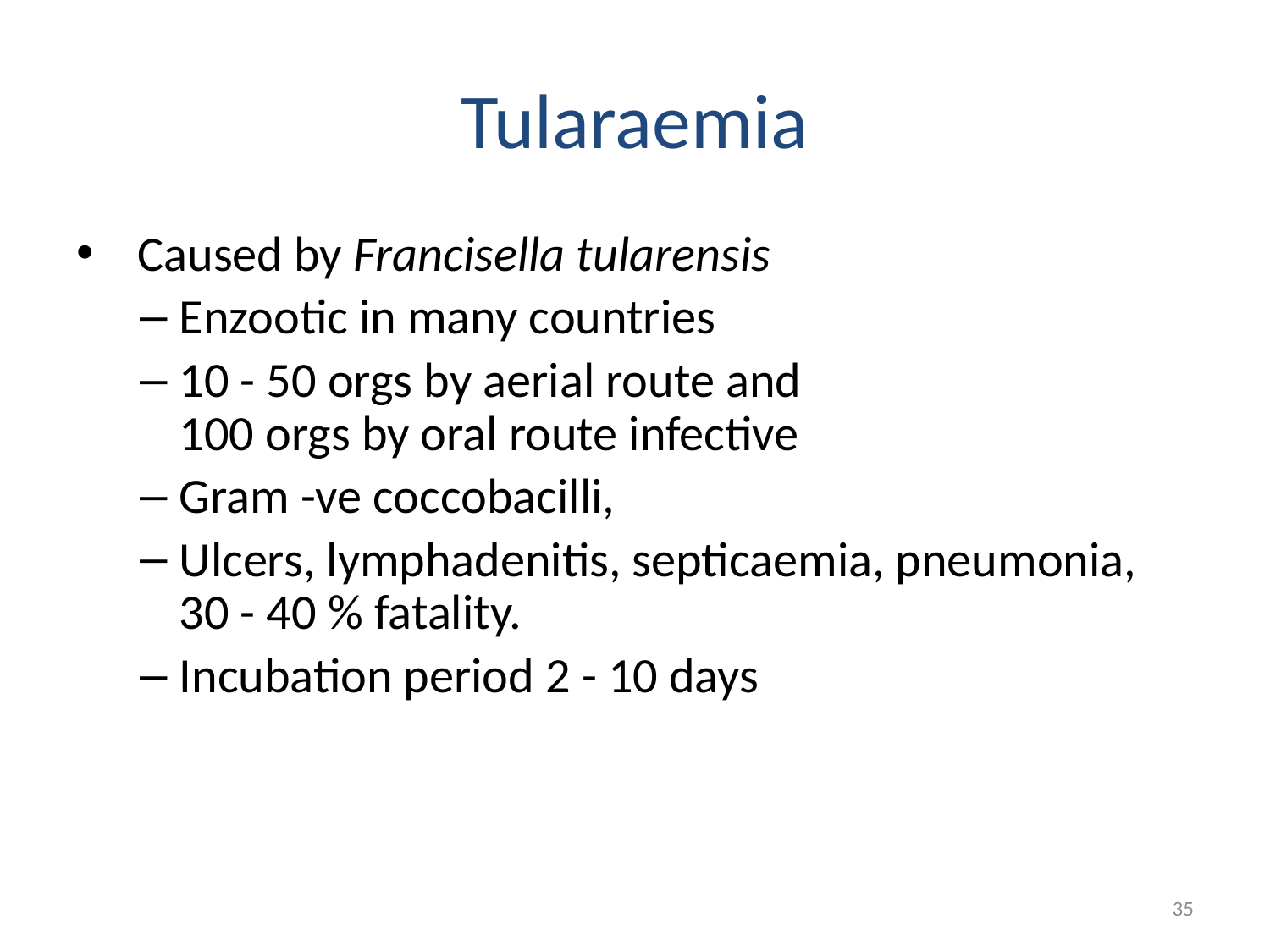

# Tularaemia
 Caused by Francisella tularensis
Enzootic in many countries
10 - 50 orgs by aerial route and
100 orgs by oral route infective
Gram -ve coccobacilli,
Ulcers, lymphadenitis, septicaemia, pneumonia, 30 - 40 % fatality.
Incubation period 2 - 10 days

35